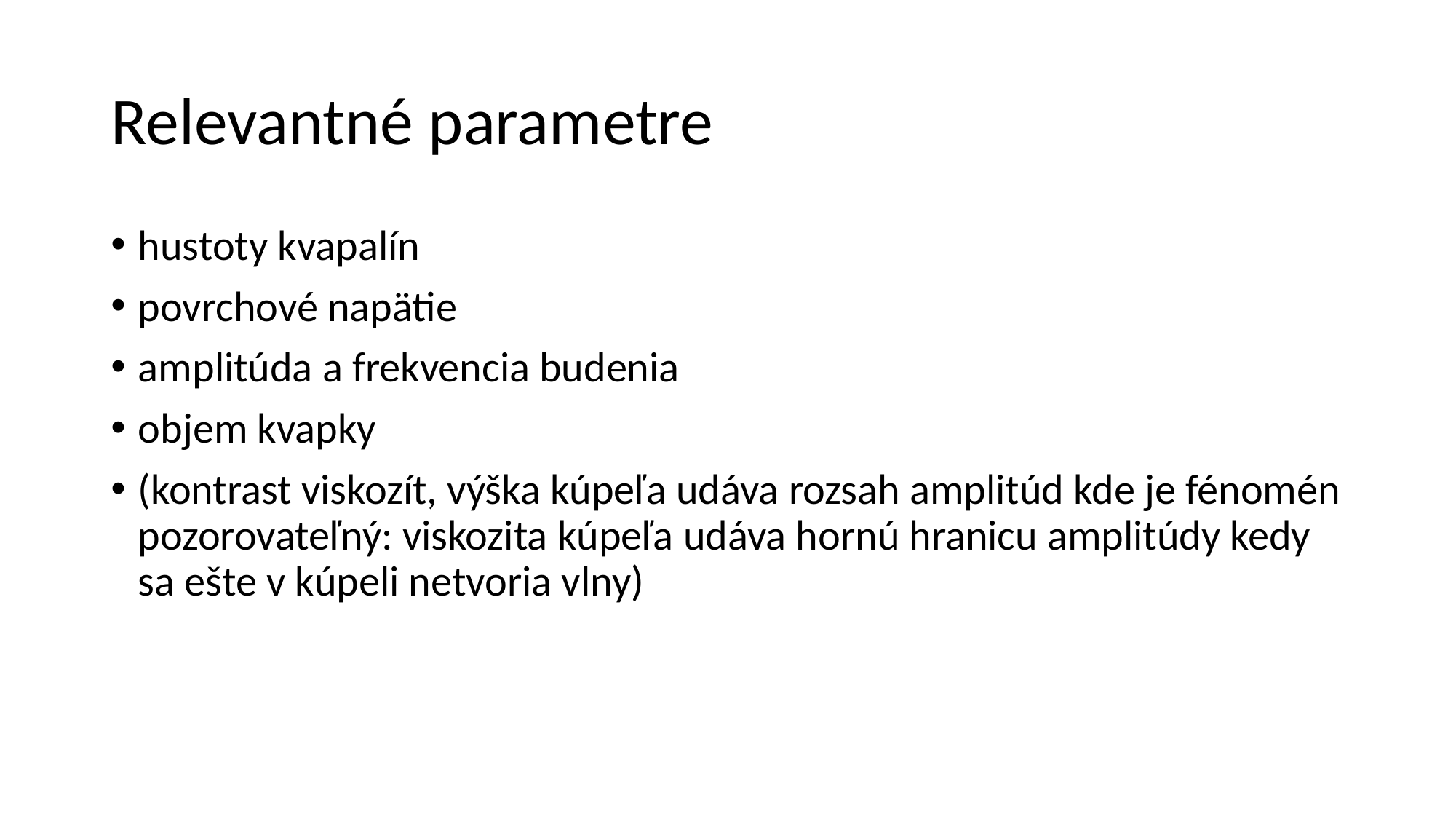

# Relevantné parametre
hustoty kvapalín
povrchové napätie
amplitúda a frekvencia budenia
objem kvapky
(kontrast viskozít, výška kúpeľa udáva rozsah amplitúd kde je fénomén pozorovateľný: viskozita kúpeľa udáva hornú hranicu amplitúdy kedy sa ešte v kúpeli netvoria vlny)